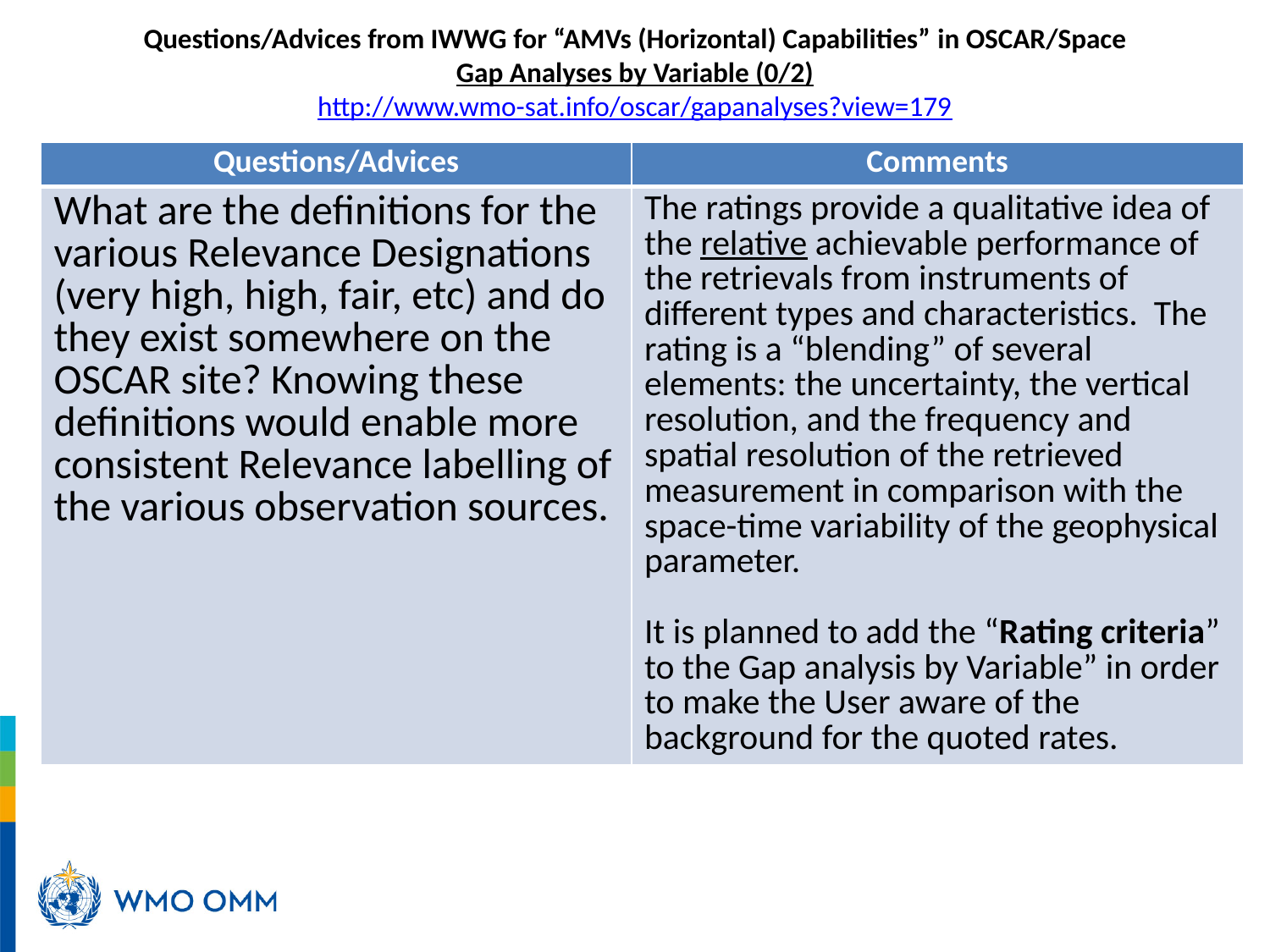

# Questions/Advices from IWWG for “AMVs (Horizontal) Capabilities” in OSCAR/Space Gap Analyses by Variable (0/2) http://www.wmo-sat.info/oscar/gapanalyses?view=179
| Questions/Advices | Comments |
| --- | --- |
| What are the definitions for the various Relevance Designations (very high, high, fair, etc) and do they exist somewhere on the OSCAR site? Knowing these definitions would enable more consistent Relevance labelling of the various observation sources. | The ratings provide a qualitative idea of the relative achievable performance of the retrievals from instruments of different types and characteristics. The rating is a “blending” of several elements: the uncertainty, the vertical resolution, and the frequency and spatial resolution of the retrieved measurement in comparison with the space-time variability of the geophysical parameter. It is planned to add the “Rating criteria” to the Gap analysis by Variable” in order to make the User aware of the background for the quoted rates. |